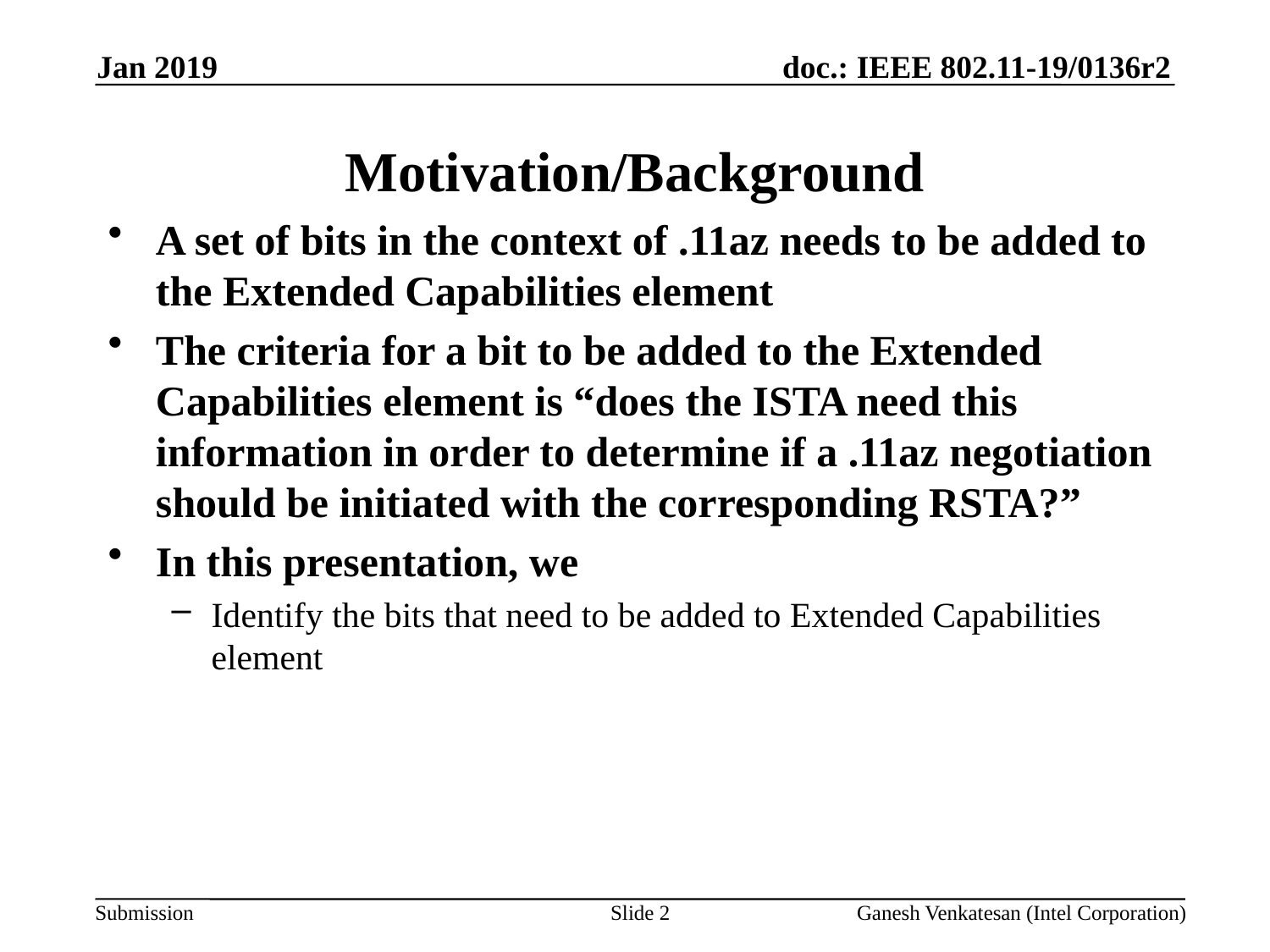

Jan 2019
# Motivation/Background
A set of bits in the context of .11az needs to be added to the Extended Capabilities element
The criteria for a bit to be added to the Extended Capabilities element is “does the ISTA need this information in order to determine if a .11az negotiation should be initiated with the corresponding RSTA?”
In this presentation, we
Identify the bits that need to be added to Extended Capabilities element
Slide 2
Ganesh Venkatesan (Intel Corporation)